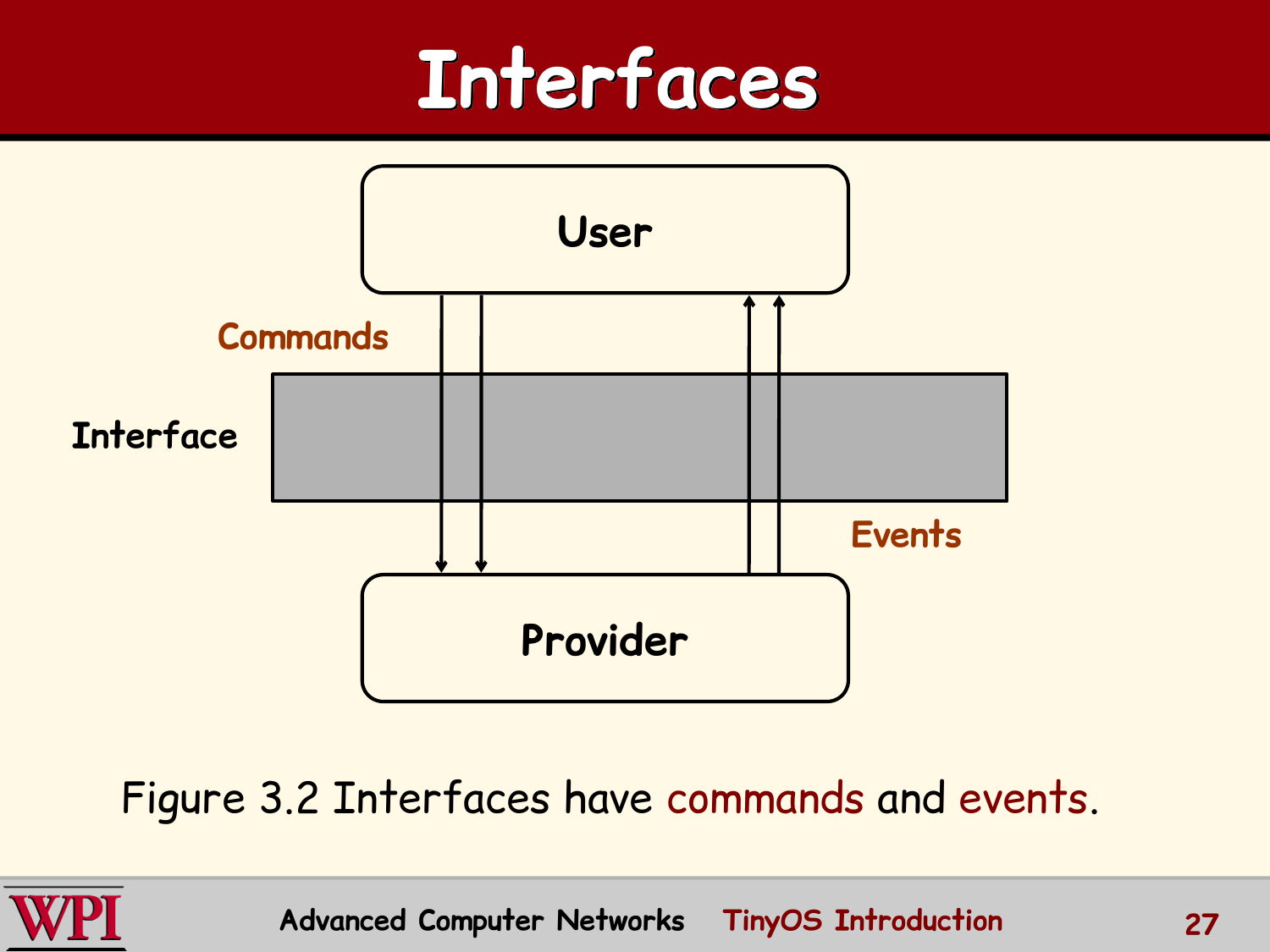

# Interfaces
User
Commands

Interface
Events
Provider
Figure 3.2 Interfaces have commands and events.
Advanced Computer Networks   TinyOS Introduction
27